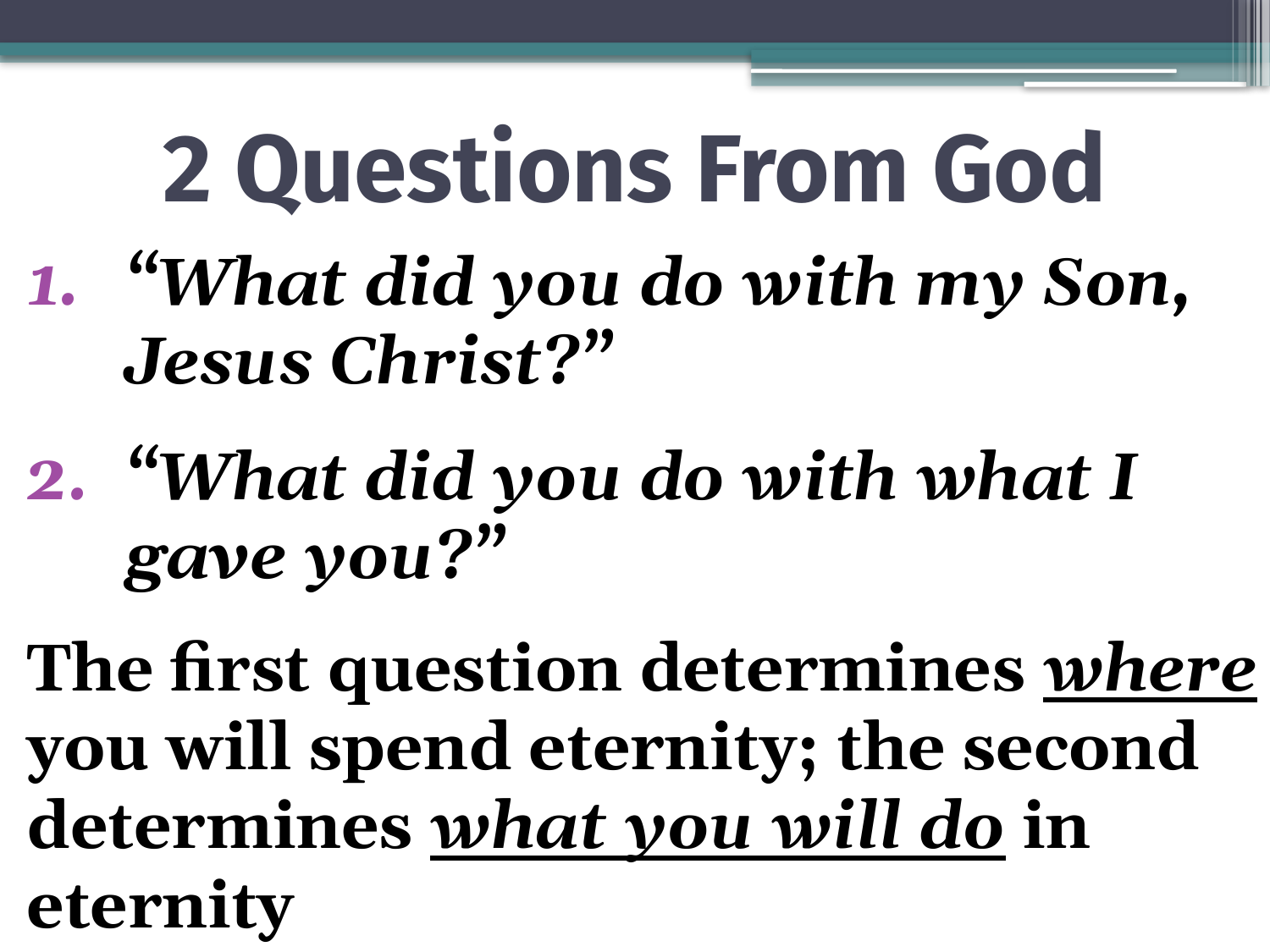

# 2 Questions From God
“What did you do with my Son, Jesus Christ?”

“What did you do with what I gave you?”

The first question determines where you will spend eternity; the second determines what you will do in eternity